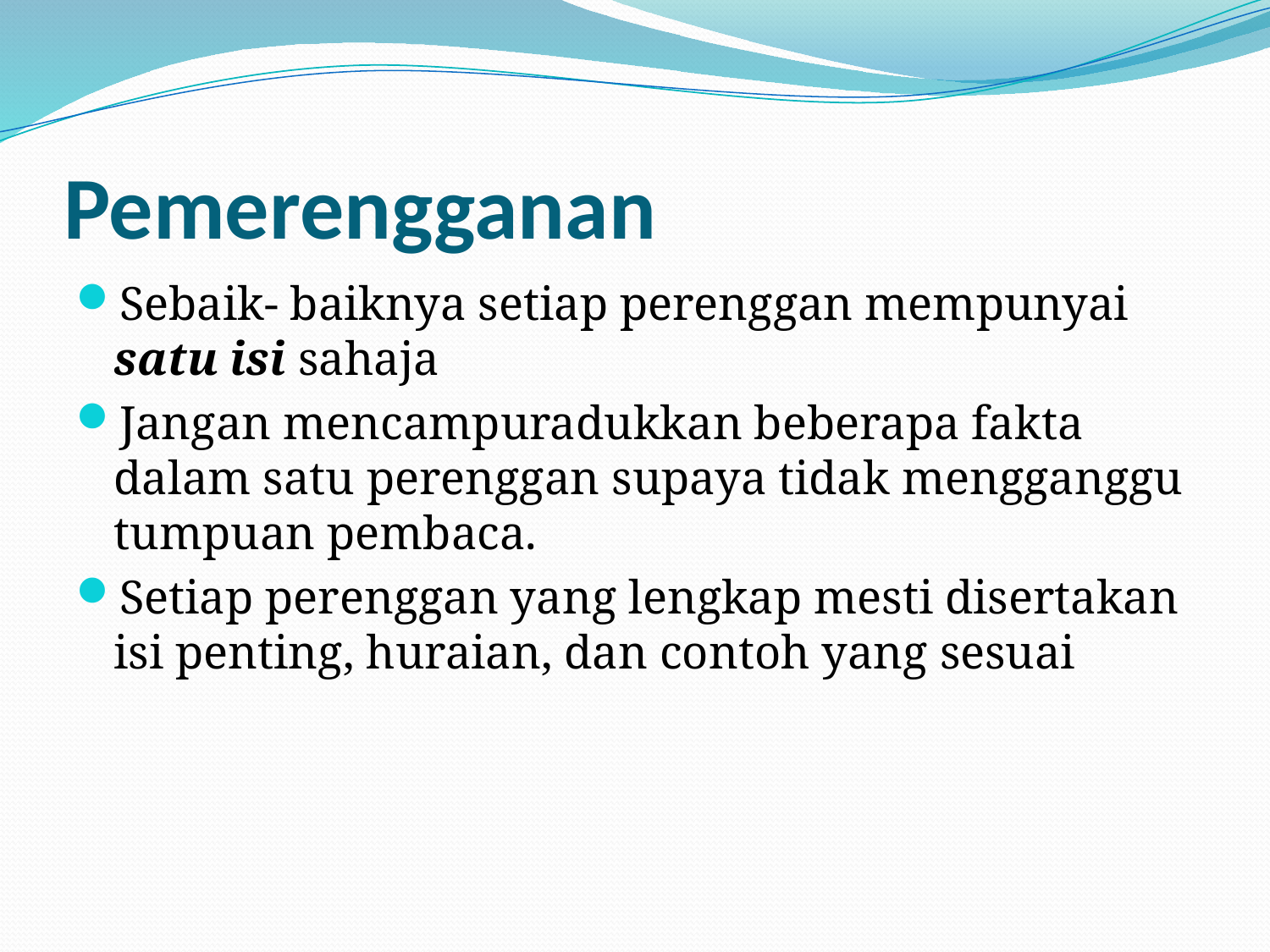

# Pemerengganan
Sebaik- baiknya setiap perenggan mempunyai satu isi sahaja
Jangan mencampuradukkan beberapa fakta dalam satu perenggan supaya tidak mengganggu tumpuan pembaca.
Setiap perenggan yang lengkap mesti disertakan isi penting, huraian, dan contoh yang sesuai